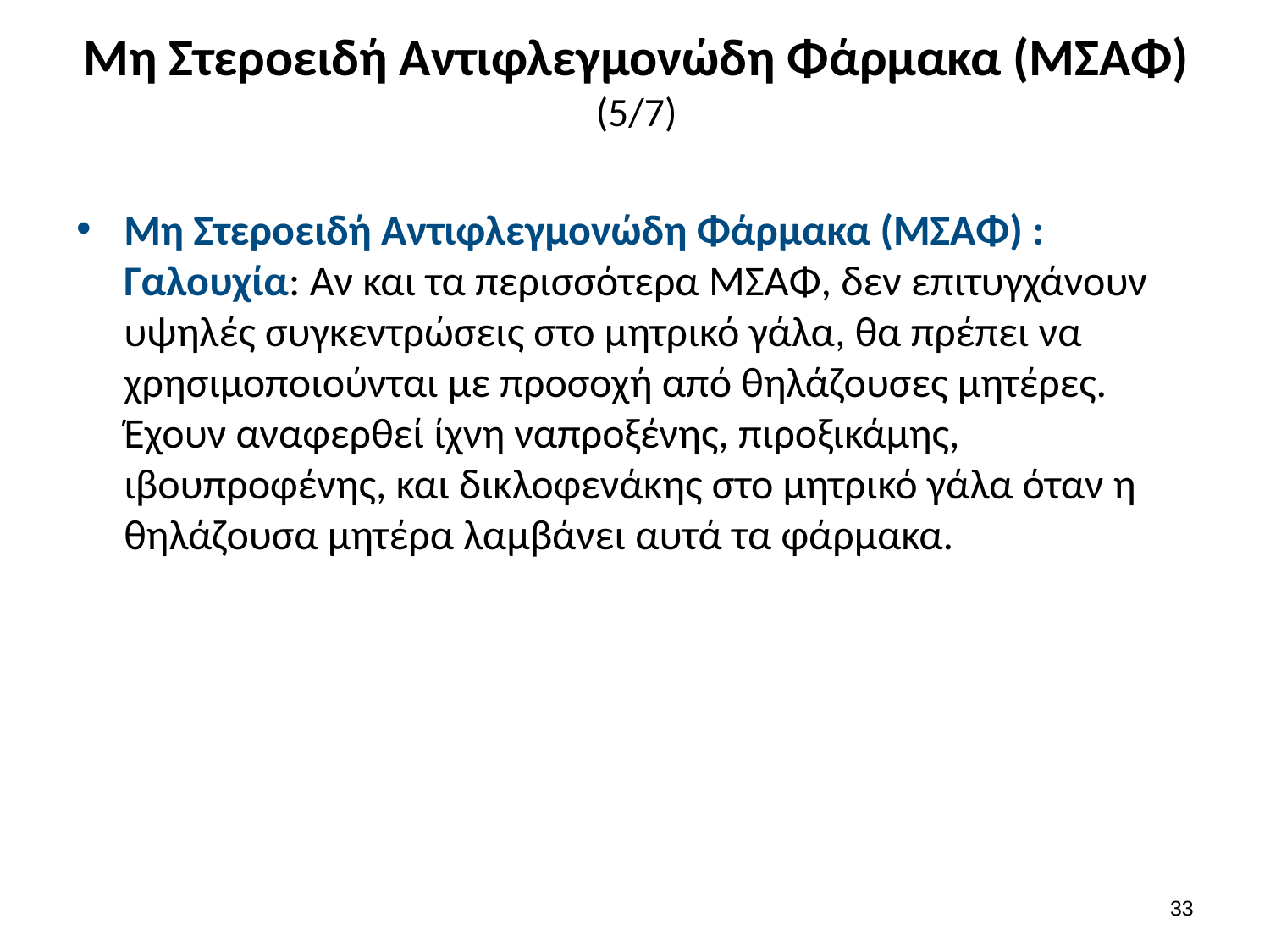

# Μη Στεροειδή Αντιφλεγμονώδη Φάρμακα (ΜΣΑΦ) (5/7)
Μη Στεροειδή Αντιφλεγμονώδη Φάρμακα (ΜΣΑΦ) : Γαλουχία: Αν και τα περισσότερα ΜΣΑΦ, δεν επιτυγχάνουν υψηλές συγκεντρώσεις στο μητρικό γάλα, θα πρέπει να χρησιμοποιούνται με προσοχή από θηλάζουσες μητέρες. Έχουν αναφερθεί ίχνη ναπροξένης, πιροξικάμης, ιβουπροφένης, και δικλοφενάκης στο μητρικό γάλα όταν η θηλάζουσα μητέρα λαμβάνει αυτά τα φάρμακα.

33